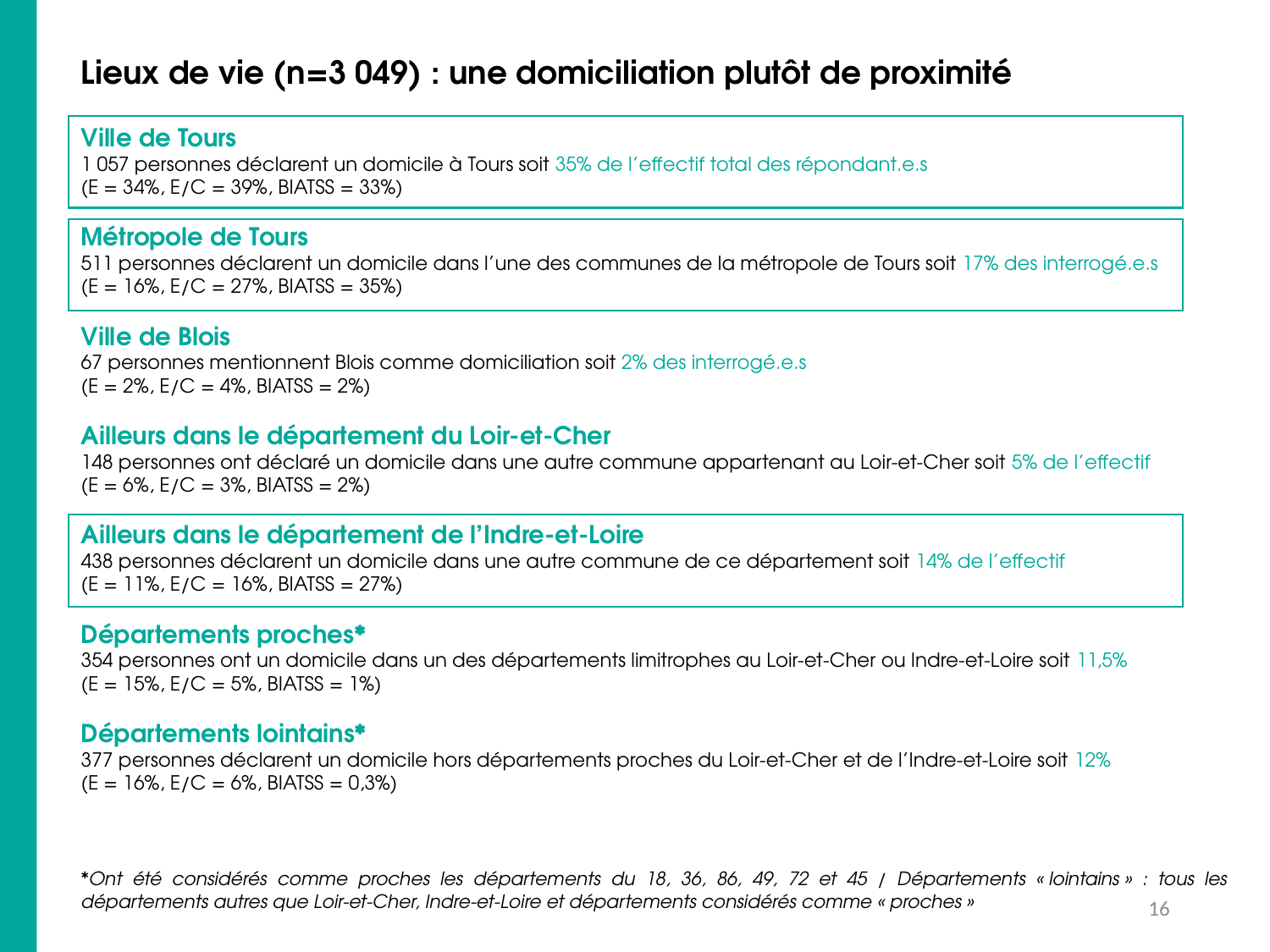

Lieux de vie (n=3 049) : une domiciliation plutôt de proximité

Ville de Tours
1 057 personnes déclarent un domicile à Tours soit 35% de l’effectif total des répondant.e.s
(E = 34%, E/C = 39%, BIATSS = 33%)

Métropole de Tours
511 personnes déclarent un domicile dans l’une des communes de la métropole de Tours soit 17% des interrogé.e.s (E = 16%, E/C = 27%, BIATSS = 35%)

Ville de Blois
67 personnes mentionnent Blois comme domiciliation soit 2% des interrogé.e.s
(E = 2%, E/C = 4%, BIATSS = 2%)

Ailleurs dans le département du Loir-et-Cher
148 personnes ont déclaré un domicile dans une autre commune appartenant au Loir-et-Cher soit 5% de l’effectif (E = 6%, E/C = 3%, BIATSS = 2%)

Ailleurs dans le département de l’Indre-et-Loire
438 personnes déclarent un domicile dans une autre commune de ce département soit 14% de l’effectif
(E = 11%, E/C = 16%, BIATSS = 27%)

Départements proches*
354 personnes ont un domicile dans un des départements limitrophes au Loir-et-Cher ou Indre-et-Loire soit 11,5%
(E = 15%, E/C = 5%, BIATSS = 1%)

Départements lointains*
377 personnes déclarent un domicile hors départements proches du Loir-et-Cher et de l’Indre-et-Loire soit 12%
(E = 16%, E/C = 6%, BIATSS = 0,3%)

*Ont été considérés comme proches les départements du 18, 36, 86, 49, 72 et 45 / Départements « lointains » : tous les départements autres que Loir-et-Cher, Indre-et-Loire et départements considérés comme « proches »
16